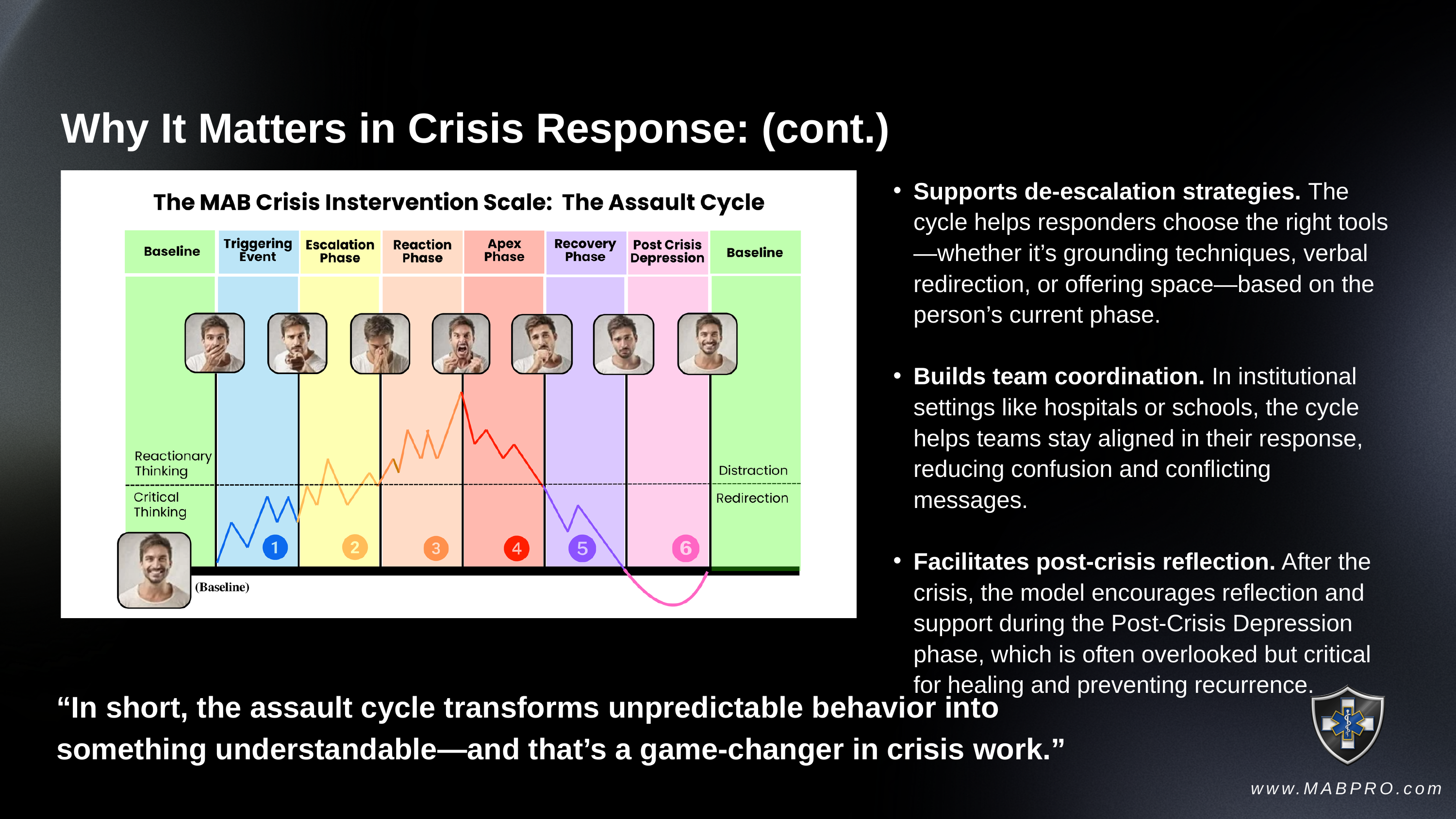

Why It Matters in Crisis Response: (cont.)

Supports de-escalation strategies. The cycle helps responders choose the right tools—whether it’s grounding techniques, verbal redirection, or offering space—based on the person’s current phase.

Builds team coordination. In institutional settings like hospitals or schools, the cycle helps teams stay aligned in their response, reducing confusion and conflicting messages.

Facilitates post-crisis reflection. After the crisis, the model encourages reflection and support during the Post-Crisis Depression phase, which is often overlooked but critical for healing and preventing recurrence.

“In short, the assault cycle transforms unpredictable behavior into something understandable—and that’s a game-changer in crisis work.”

www.MABPRO.com